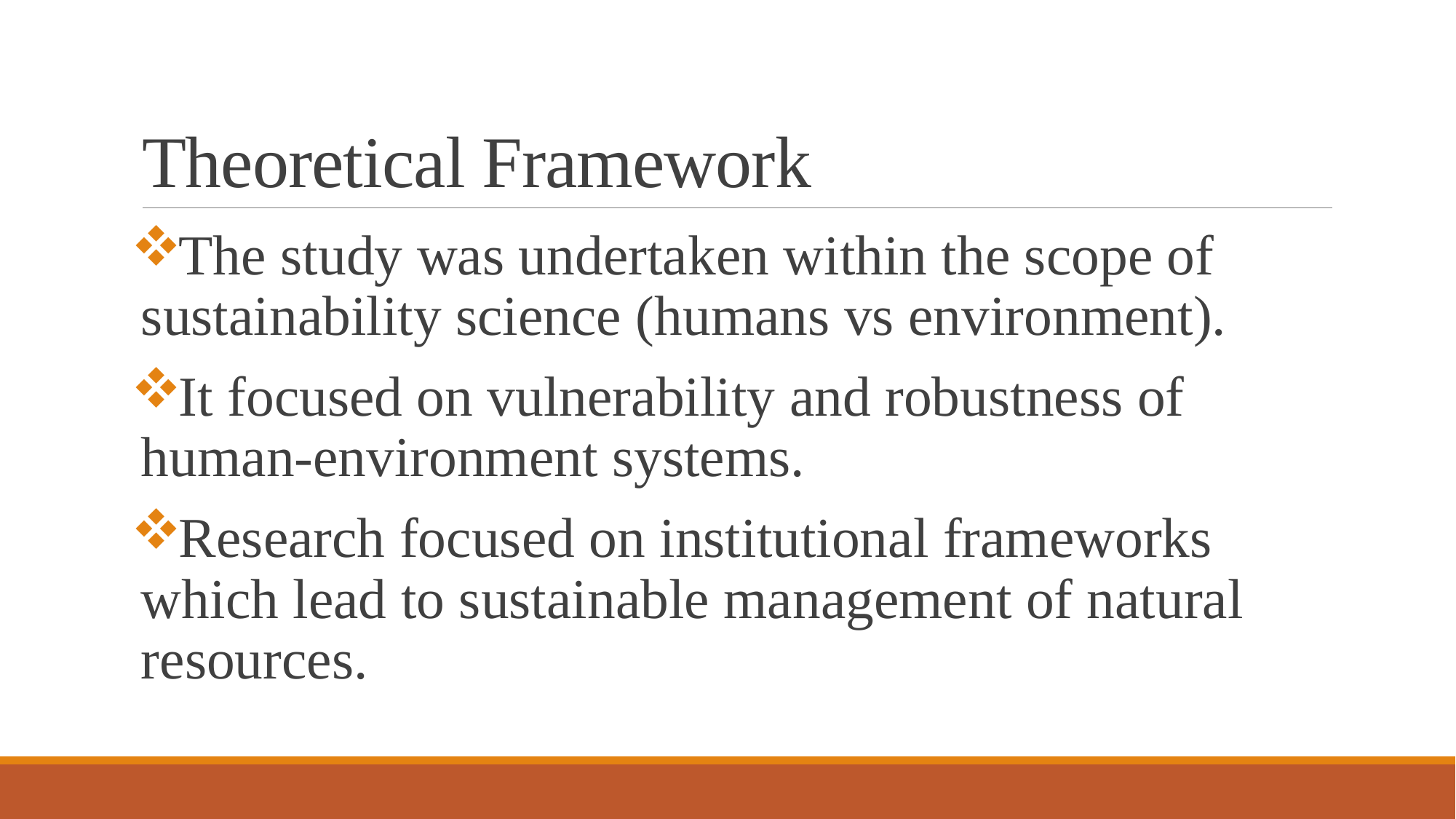

# Theoretical Framework
The study was undertaken within the scope of sustainability science (humans vs environment).
It focused on vulnerability and robustness of human-environment systems.
Research focused on institutional frameworks which lead to sustainable management of natural resources.